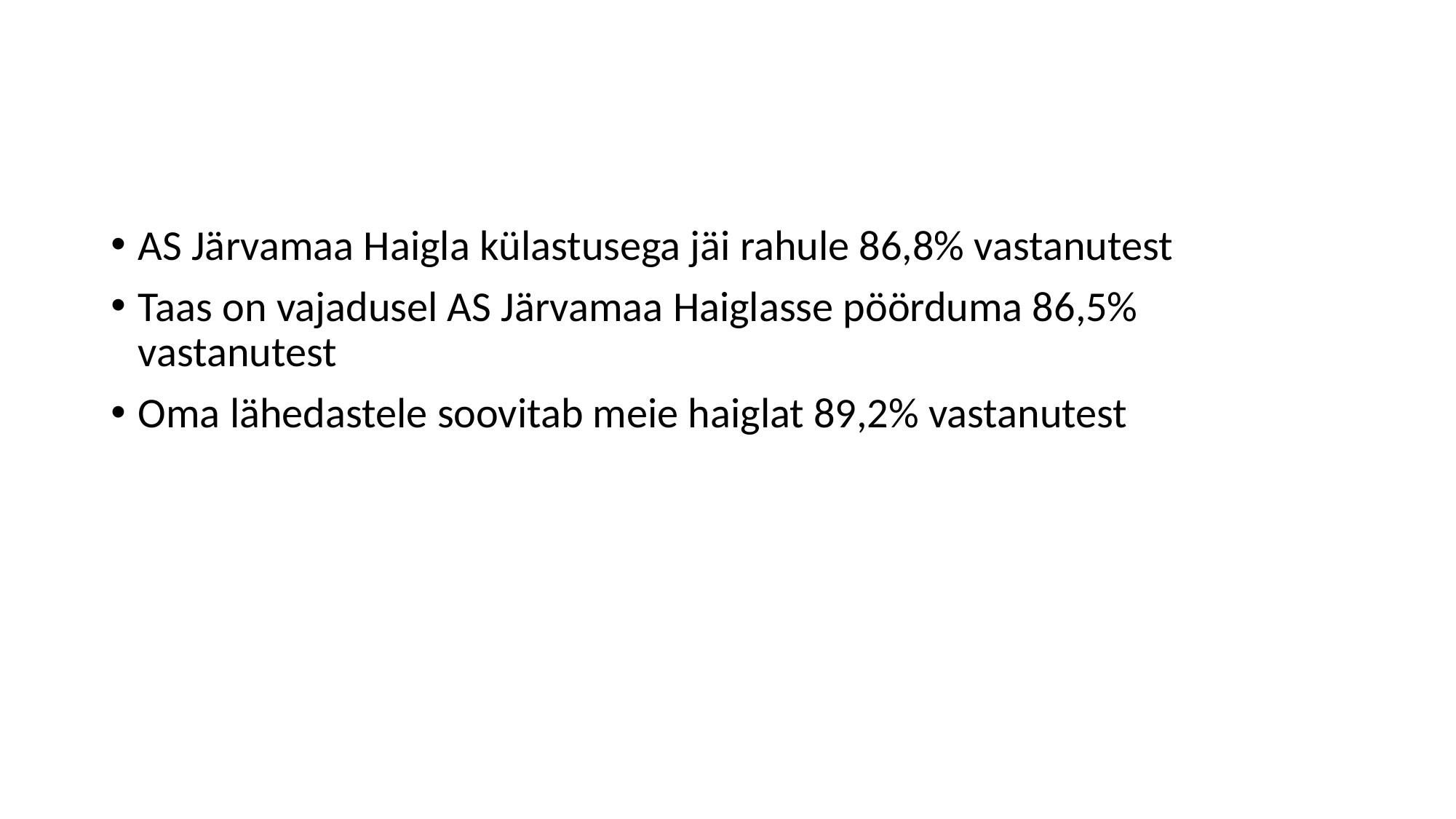

#
AS Järvamaa Haigla külastusega jäi rahule 86,8% vastanutest
Taas on vajadusel AS Järvamaa Haiglasse pöörduma 86,5% vastanutest
Oma lähedastele soovitab meie haiglat 89,2% vastanutest